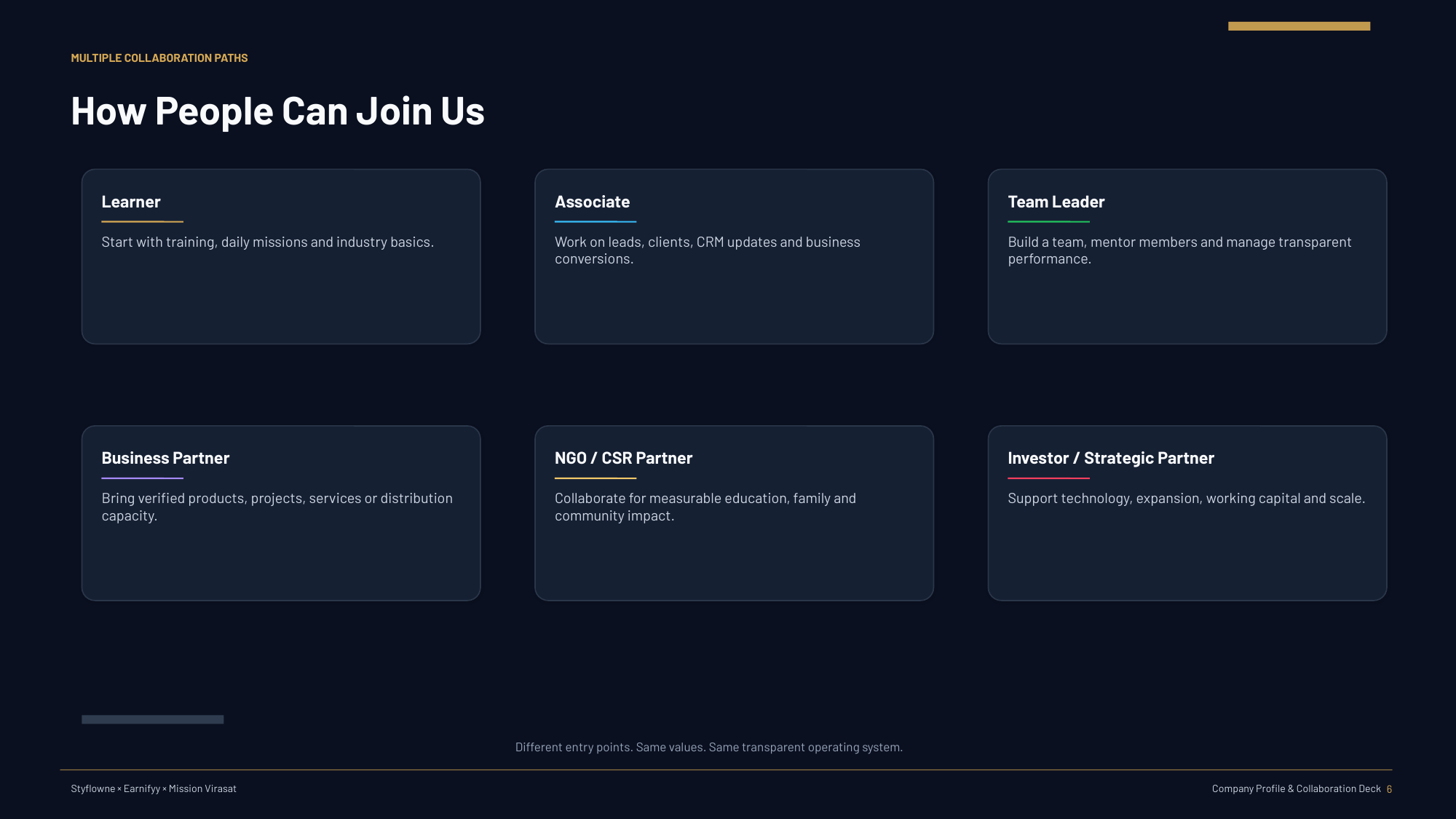

MULTIPLE COLLABORATION PATHS
How People Can Join Us

Learner
Associate
Team Leader

Start with training, daily missions and industry basics.
Work on leads, clients, CRM updates and business conversions.
Build a team, mentor members and manage transparent performance.

Business Partner
NGO / CSR Partner
Investor / Strategic Partner

Bring verified products, projects, services or distribution capacity.
Collaborate for measurable education, family and community impact.
Support technology, expansion, working capital and scale.

Different entry points. Same values. Same transparent operating system.
6